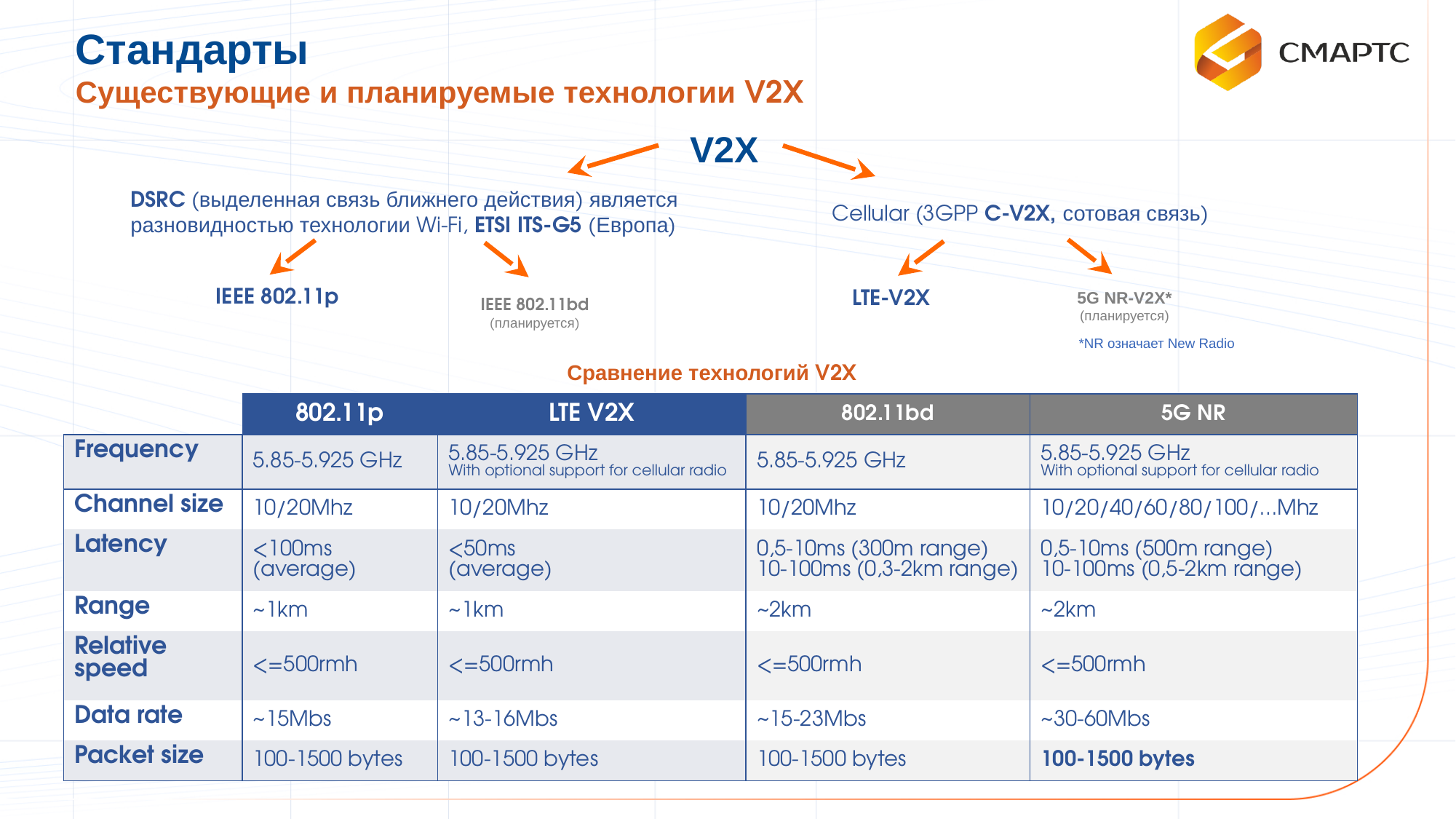

Стандарты
Существующие и планируемые технологии V2X
V2X
DSRC (выделенная связь ближнего действия) является разновидностью технологии Wi-Fi, ETSI ITS-G5 (Европа)
Cellular (3GPP C-V2X, сотовая связь)
IEEE 802.11p
LTE-V2X
5G NR-V2X*
(планируется)
IEEE 802.11bd
(планируется)
*NR означает New Radio
Сравнение технологий V2X
|  | 802.11p | LTE V2X | 802.11bd | 5G NR |
| --- | --- | --- | --- | --- |
| Frequency | 5.85-5.925 GHz | 5.85-5.925 GHz With optional support for cellular radio | 5.85-5.925 GHz | 5.85-5.925 GHz With optional support for cellular radio |
| Channel size | 10/20Mhz | 10/20Mhz | 10/20Mhz | 10/20/40/60/80/100/…Mhz |
| Latency | <100ms (average) | <50ms (average) | 0,5-10ms (300m range) 10-100ms (0,3-2km range) | 0,5-10ms (500m range) 10-100ms (0,5-2km range) |
| Range | ~1km | ~1km | ~2km | ~2km |
| Relative speed | <=500rmh | <=500rmh | <=500rmh | <=500rmh |
| Data rate | ~15Mbs | ~13-16Mbs | ~15-23Mbs | ~30-60Mbs |
| Packet size | 100-1500 bytes | 100-1500 bytes | 100-1500 bytes | 100-1500 bytes |